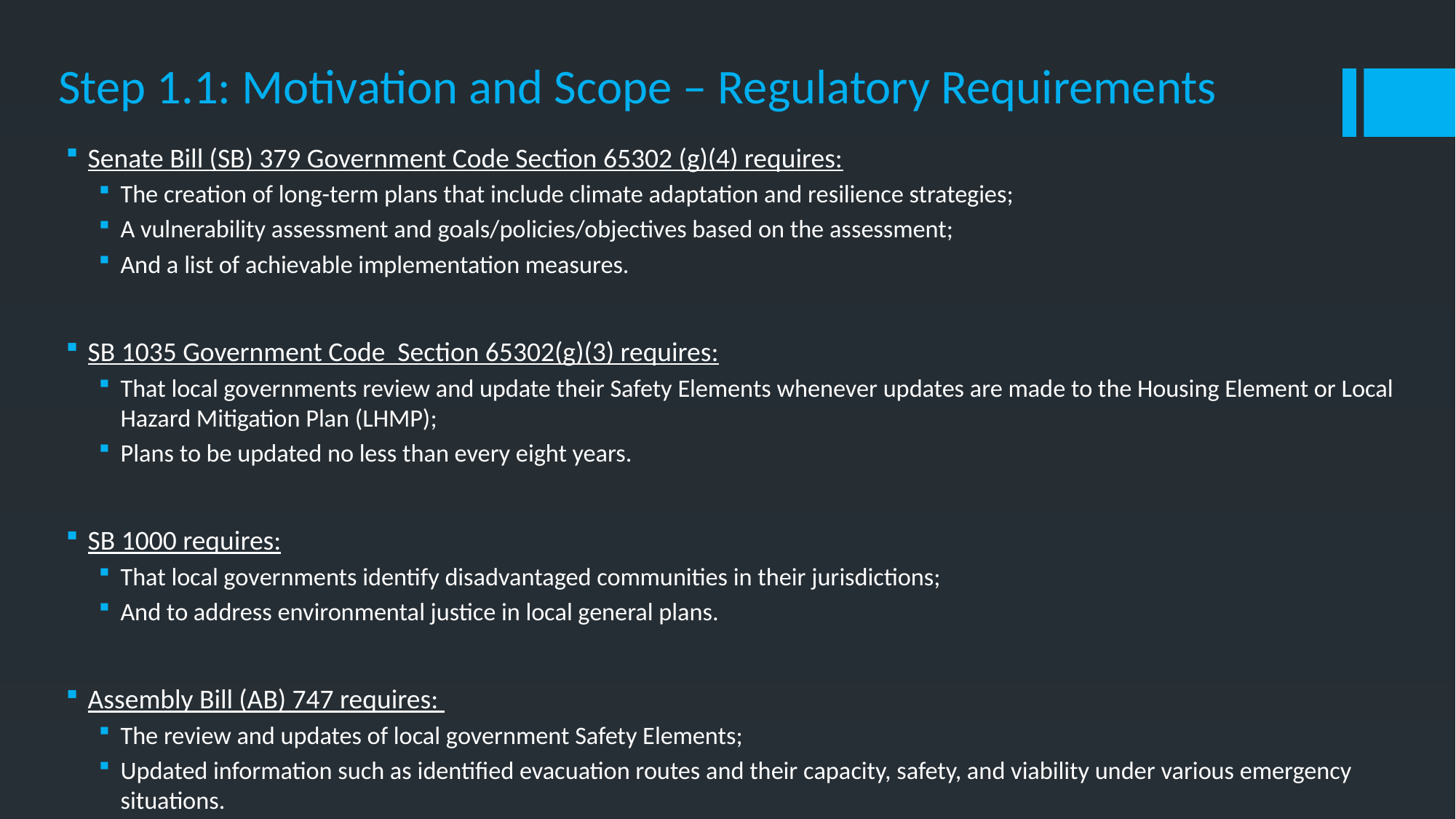

# Step 1.1: Motivation and Scope – Regulatory Requirements
Senate Bill (SB) 379 Government Code Section 65302 (g)(4) requires:
The creation of long-term plans that include climate adaptation and resilience strategies;
A vulnerability assessment and goals/policies/objectives based on the assessment;
And a list of achievable implementation measures.

SB 1035 Government Code  Section 65302(g)(3) requires:
That local governments review and update their Safety Elements whenever updates are made to the Housing Element or Local Hazard Mitigation Plan (LHMP);
Plans to be updated no less than every eight years.

SB 1000 requires:
That local governments identify disadvantaged communities in their jurisdictions;
And to address environmental justice in local general plans.

Assembly Bill (AB) 747 requires:
The review and updates of local government Safety Elements;
Updated information such as identified evacuation routes and their capacity, safety, and viability under various emergency situations.